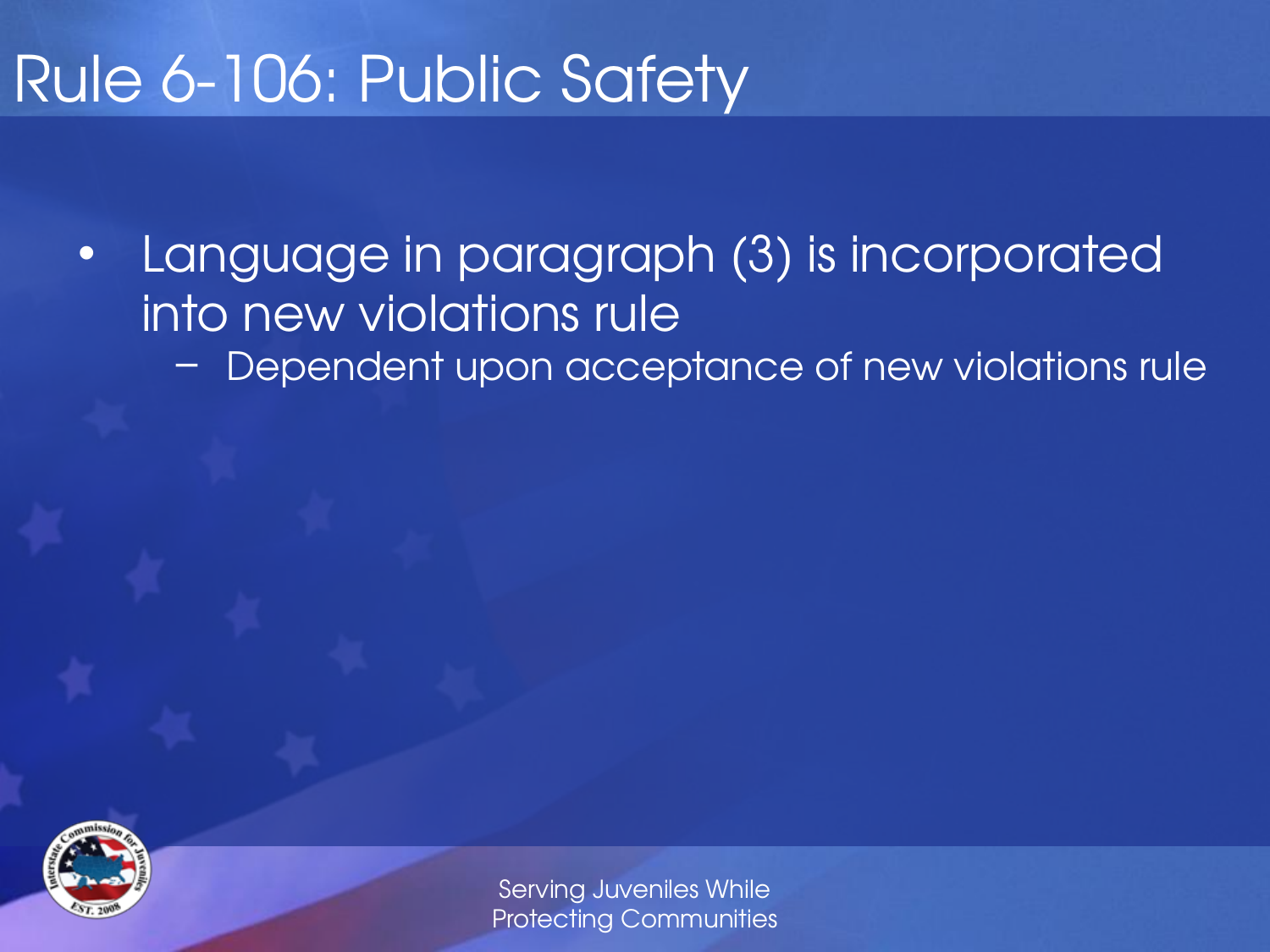

# Rule 6-106: Public Safety
Language in paragraph (3) is incorporated into new violations rule
  Dependent upon acceptance of new violations rule
Serving Juveniles While Protecting Communities